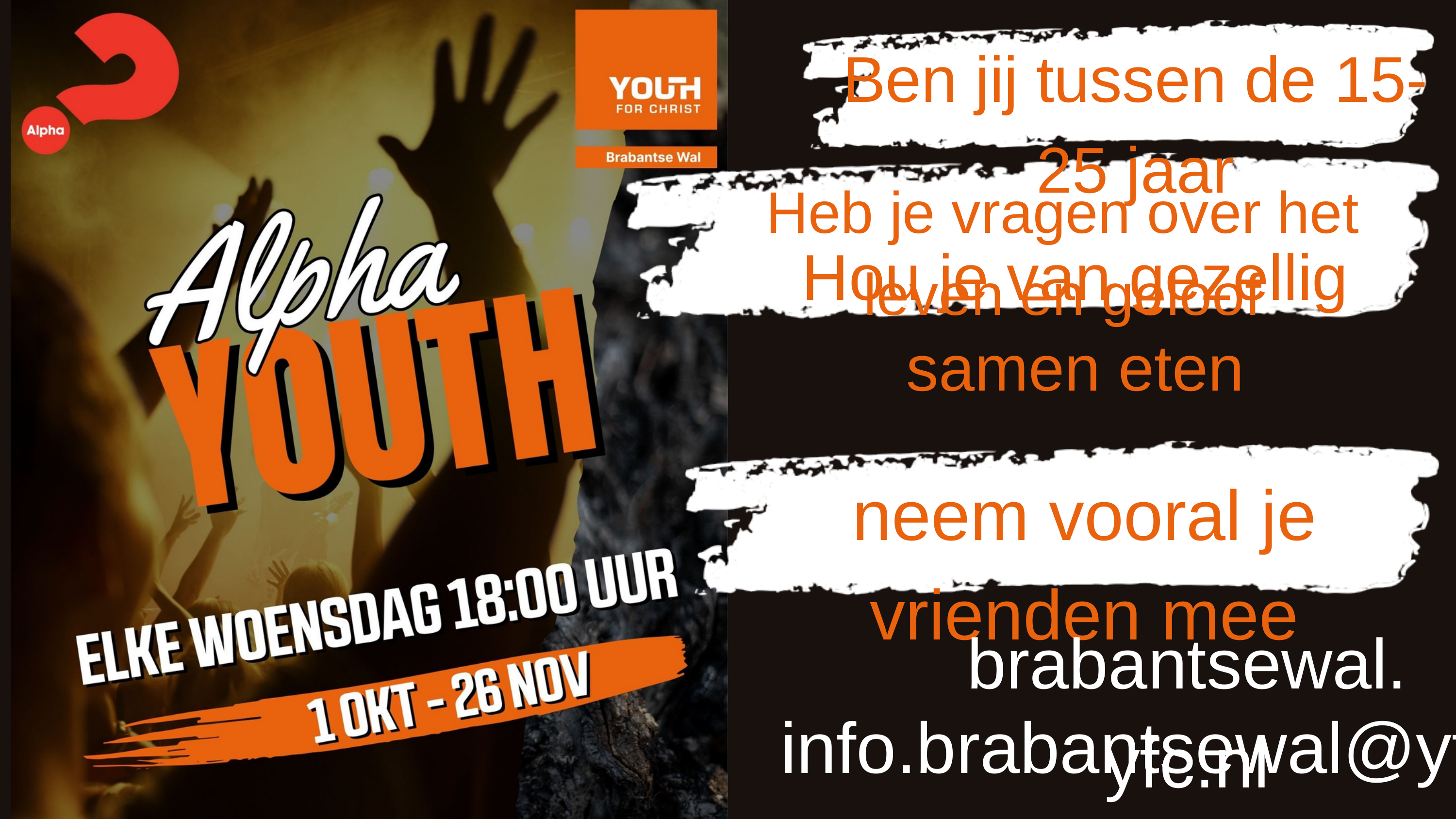

Ben jij tussen de 15-25 jaar

Heb je vragen over het leven en geloof
Hou je van gezellig samen eten

neem vooral je vrienden mee
brabantsewal.yfc.nl
info.brabantsewal@yfc.nl